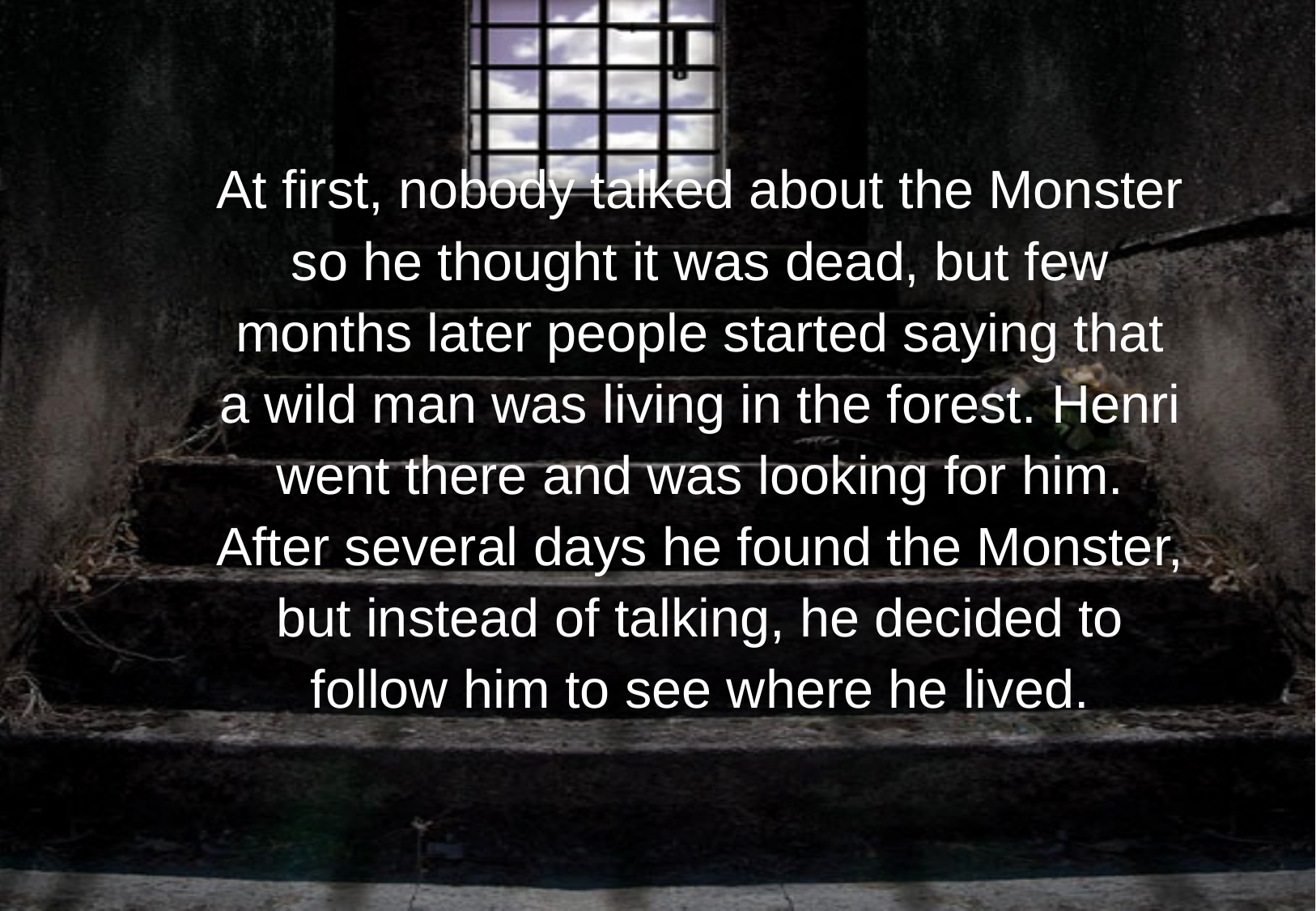

At first, nobody talked about the Monster so he thought it was dead, but few months later people started saying that a wild man was living in the forest. Henri went there and was looking for him. After several days he found the Monster, but instead of talking, he decided to follow him to see where he lived.